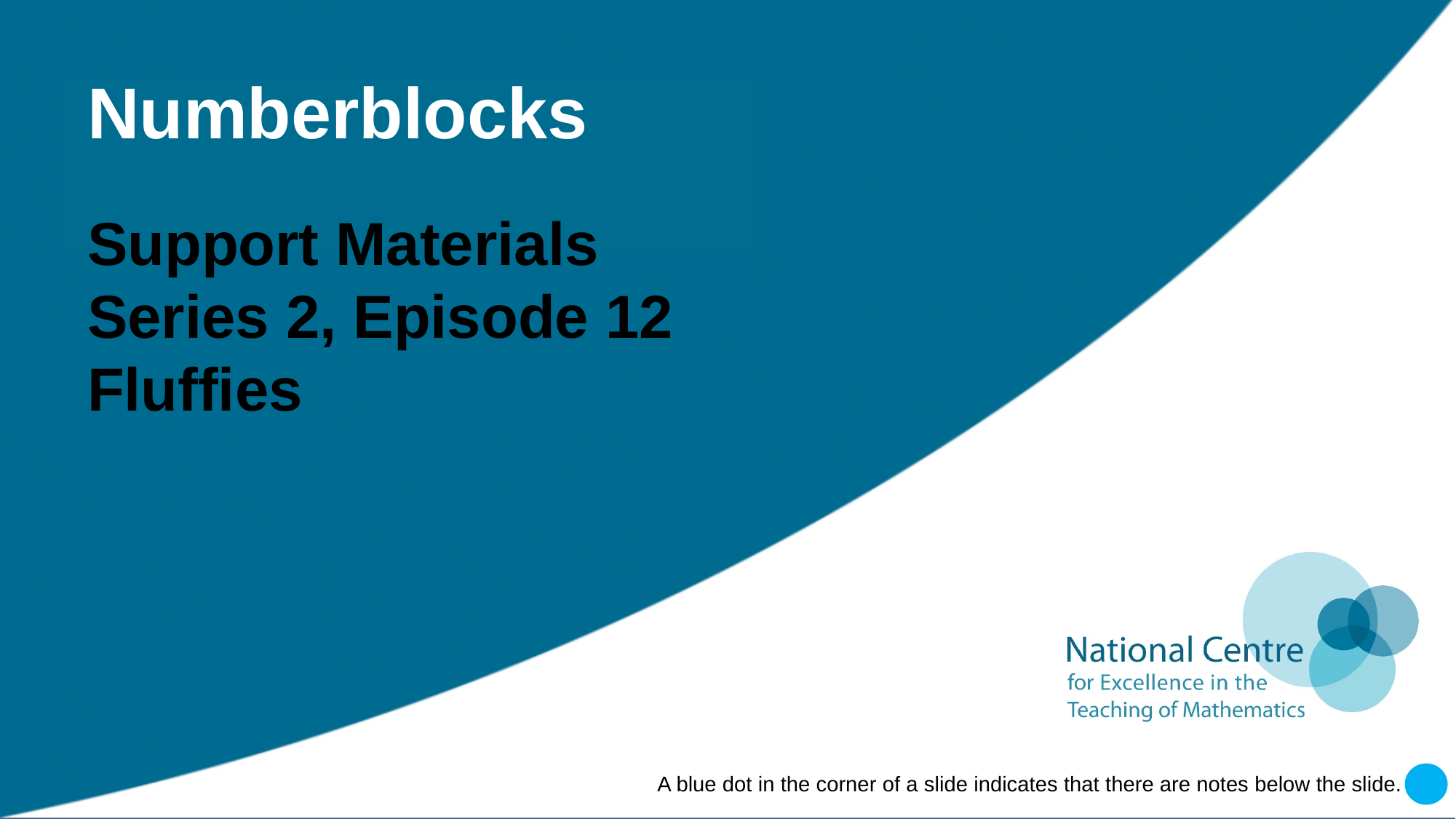

# Numberblocks
Support Materials
Series 2, Episode 12
Fluffies